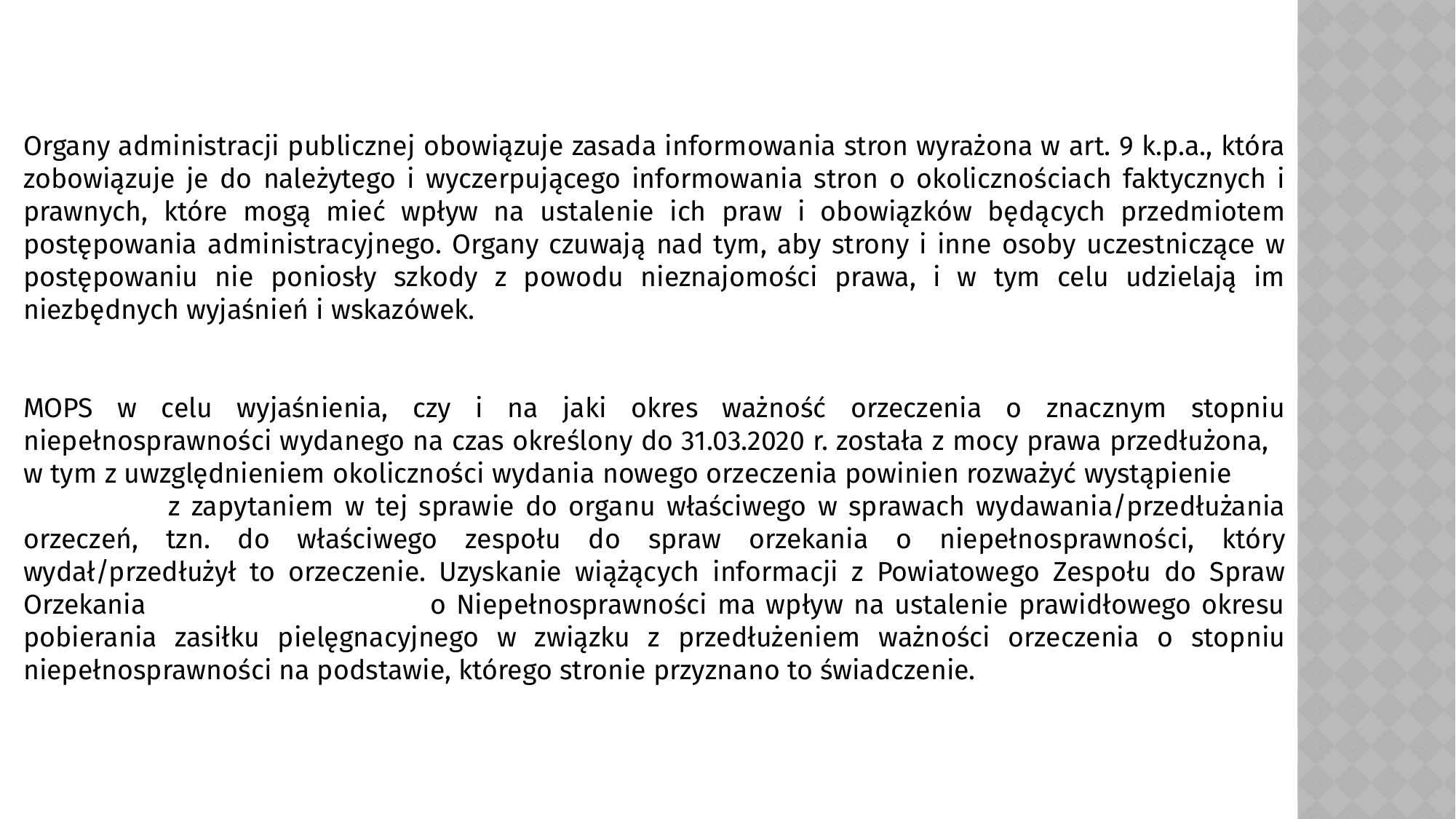

Organy administracji publicznej obowiązuje zasada informowania stron wyrażona w art. 9 k.p.a., która zobowiązuje je do należytego i wyczerpującego informowania stron o okolicznościach faktycznych i prawnych, które mogą mieć wpływ na ustalenie ich praw i obowiązków będących przedmiotem postępowania administracyjnego. Organy czuwają nad tym, aby strony i inne osoby uczestniczące w postępowaniu nie poniosły szkody z powodu nieznajomości prawa, i w tym celu udzielają im niezbędnych wyjaśnień i wskazówek.

MOPS w celu wyjaśnienia, czy i na jaki okres ważność orzeczenia o znacznym stopniu niepełnosprawności wydanego na czas określony do 31.03.2020 r. została z mocy prawa przedłużona,   w tym z uwzględnieniem okoliczności wydania nowego orzeczenia powinien rozważyć wystąpienie                     z zapytaniem w tej sprawie do organu właściwego w sprawach wydawania/przedłużania orzeczeń, tzn. do właściwego zespołu do spraw orzekania o niepełnosprawności, który wydał/przedłużył to orzeczenie. Uzyskanie wiążących informacji z Powiatowego Zespołu do Spraw Orzekania                            o Niepełnosprawności ma wpływ na ustalenie prawidłowego okresu pobierania zasiłku pielęgnacyjnego w związku z przedłużeniem ważności orzeczenia o stopniu niepełnosprawności na podstawie, którego stronie przyznano to świadczenie.